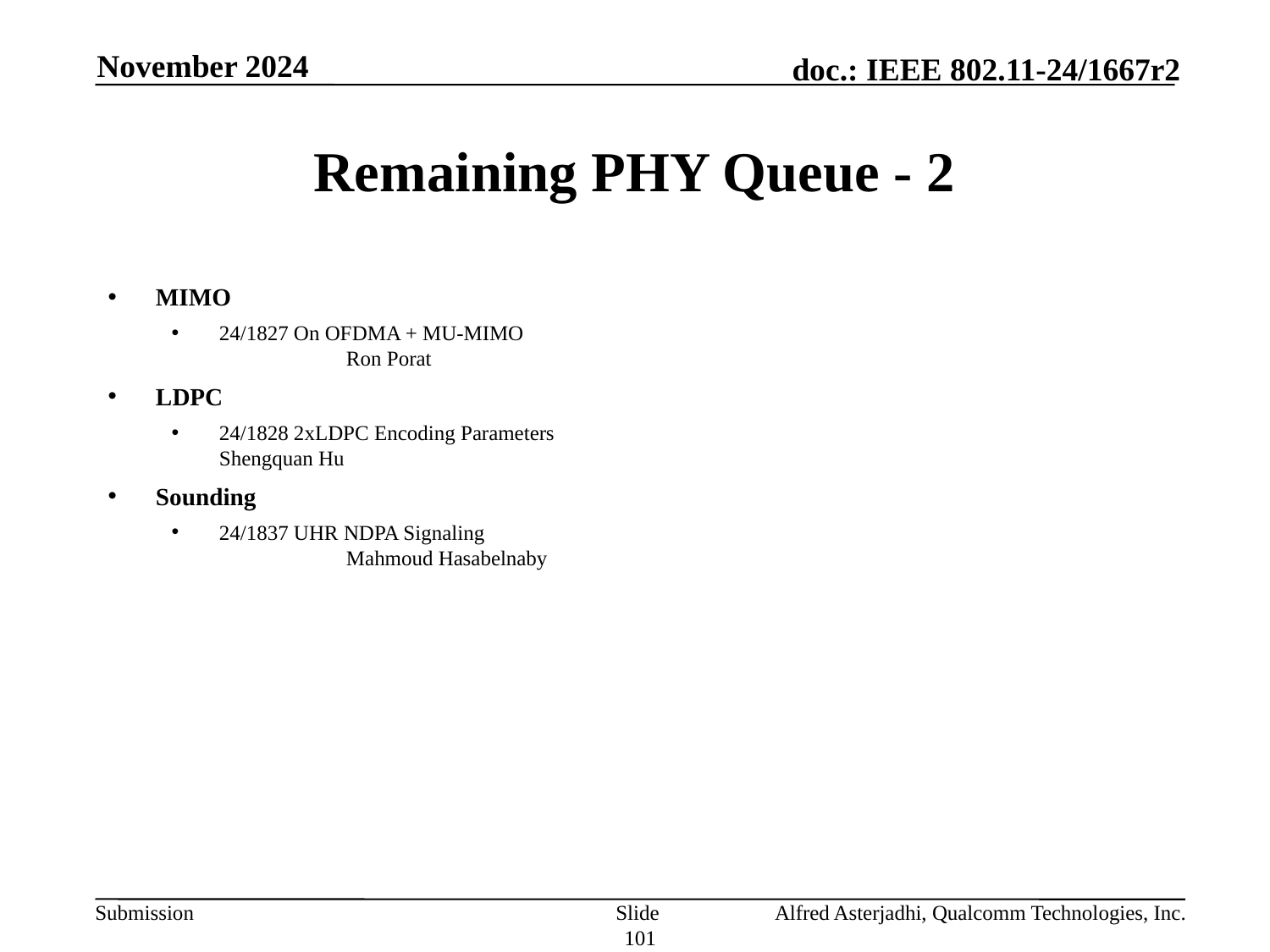

November 2024
# Remaining PHY Queue - 2
MIMO
24/1827 On OFDMA + MU-MIMO 						Ron Porat
LDPC
24/1828 2xLDPC Encoding Parameters 					Shengquan Hu
Sounding
24/1837 UHR NDPA Signaling 						Mahmoud Hasabelnaby

Slide 101
Alfred Asterjadhi, Qualcomm Technologies, Inc.